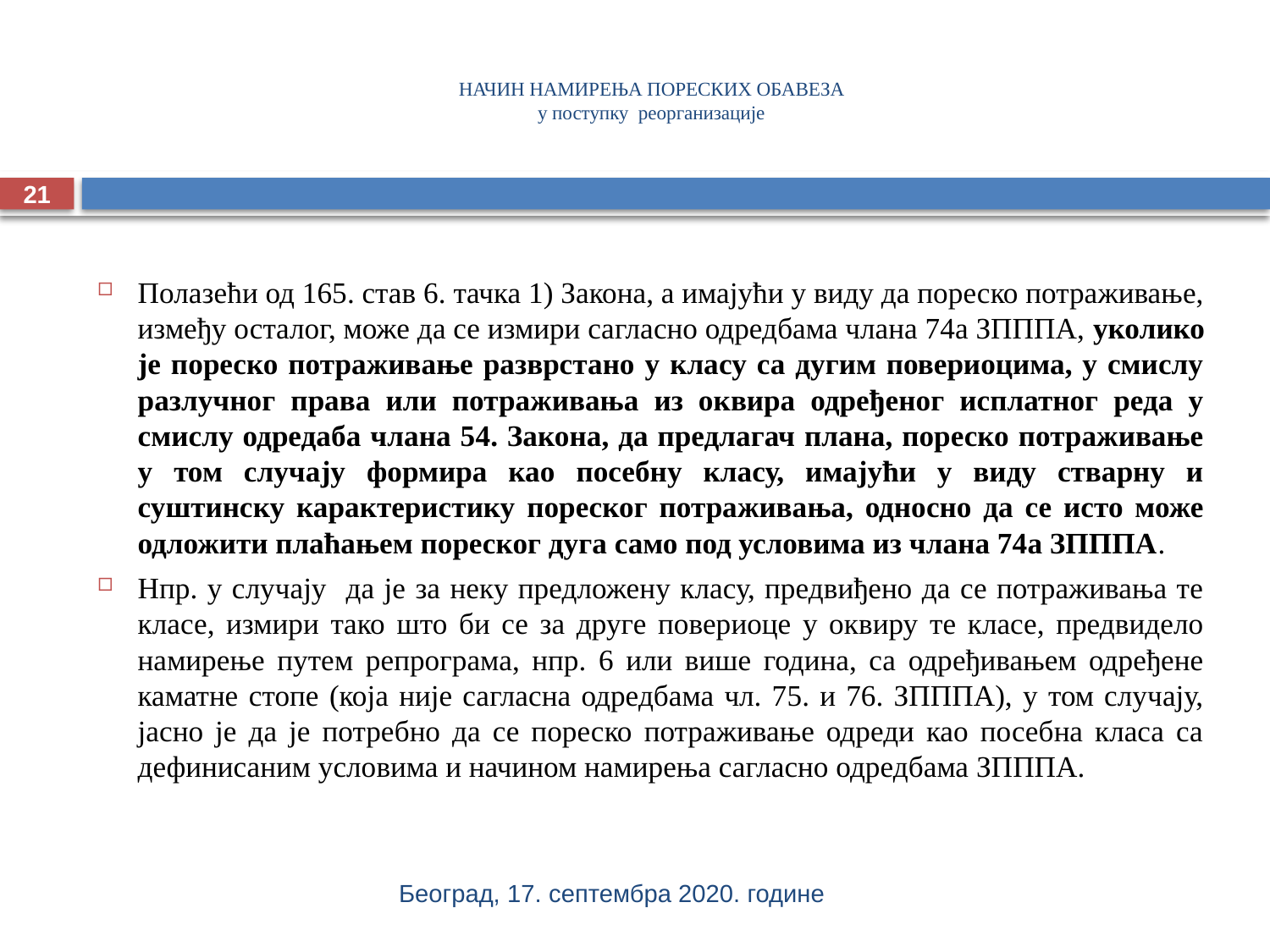

# НАЧИН НАМИРЕЊА ПОРЕСКИХ ОБАВЕЗА у поступку  реорганизације
21

Полазећи од 165. став 6. тачка 1) Закона, а имајући у виду да пореско потраживање, између осталог, може да се измири сагласно одредбама члана 74а ЗПППА, уколико је пореско потраживање разврстано у класу са дугим повериоцима, у смислу разлучног права или потраживања из оквира одређеног исплатног реда у смислу одредаба члана 54. Закона, да предлагач плана, пореско потраживање у том случају формира као посебну класу, имајући у виду стварну и суштинску карактеристику пореског потраживања, односно да се исто може одложити плаћањем пореског дуга само под условима из члана 74а ЗПППА.
Нпр. у случају  да је за неку предложену класу, предвиђено да се потраживања те класе, измири тако што би се за друге повериоце у оквиру те класе, предвидело намирење путем репрограма, нпр. 6 или више година, са одређивањем одређене каматне стопе (која није сагласна одредбама чл. 75. и 76. ЗПППА), у том случају, јасно је да је потребно да се пореско потраживање одреди као посебна класа са дефинисаним условима и начином намирења сагласно одредбама ЗПППА.

Београд, 17. септембра 2020. године